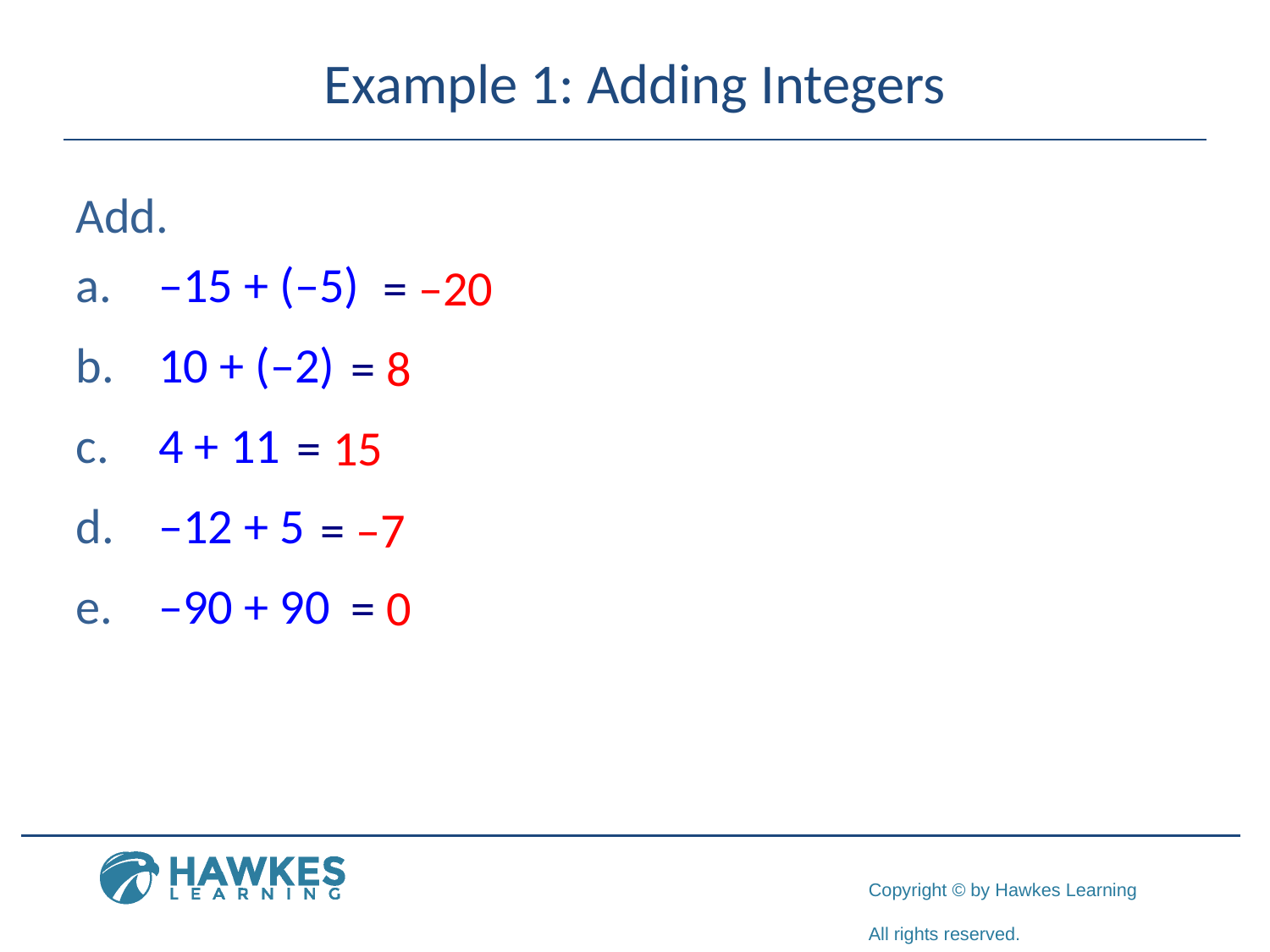

# Example 1: Adding Integers
Add.
 –15 + (–5)
 10 + (–2)
 4 + 11
 –12 + 5
 –90 + 90
= –20
= 8
= 15
= –7
= 0